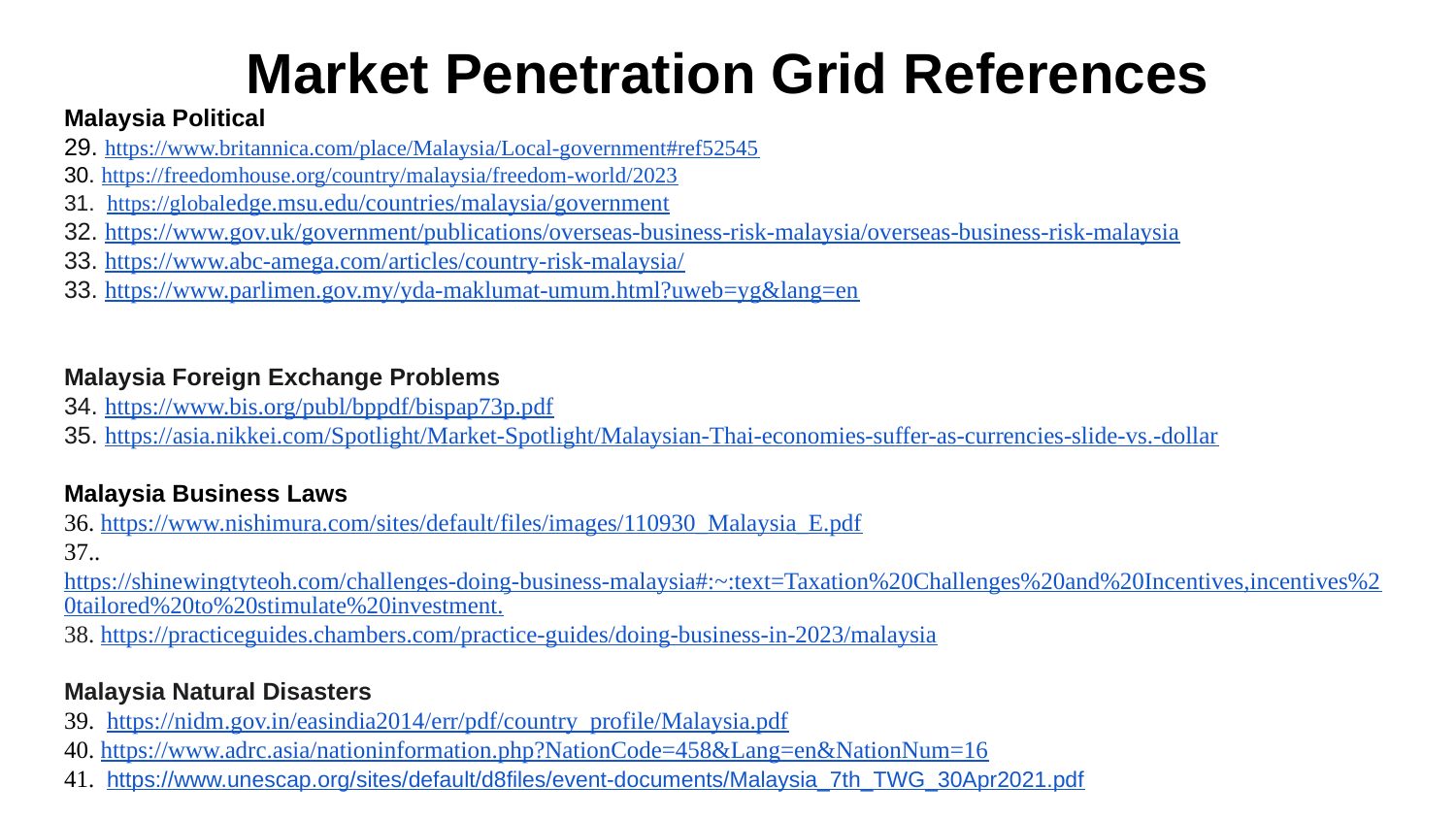

# Market Penetration Grid References
Malaysia Political
29. https://www.britannica.com/place/Malaysia/Local-government#ref52545
30. https://freedomhouse.org/country/malaysia/freedom-world/2023
31.  https://globaledge.msu.edu/countries/malaysia/government
32. https://www.gov.uk/government/publications/overseas-business-risk-malaysia/overseas-business-risk-malaysia
33. https://www.abc-amega.com/articles/country-risk-malaysia/
33. https://www.parlimen.gov.my/yda-maklumat-umum.html?uweb=yg&lang=en

Malaysia Foreign Exchange Problems
34. https://www.bis.org/publ/bppdf/bispap73p.pdf
35. https://asia.nikkei.com/Spotlight/Market-Spotlight/Malaysian-Thai-economies-suffer-as-currencies-slide-vs.-dollar

Malaysia Business Laws
36. https://www.nishimura.com/sites/default/files/images/110930_Malaysia_E.pdf
37..https://shinewingtyteoh.com/challenges-doing-business-malaysia#:~:text=Taxation%20Challenges%20and%20Incentives,incentives%20tailored%20to%20stimulate%20investment.
38. https://practiceguides.chambers.com/practice-guides/doing-business-in-2023/malaysia

Malaysia Natural Disasters
39.  https://nidm.gov.in/easindia2014/err/pdf/country_profile/Malaysia.pdf
40. https://www.adrc.asia/nationinformation.php?NationCode=458&Lang=en&NationNum=16
41.  https://www.unescap.org/sites/default/d8files/event-documents/Malaysia_7th_TWG_30Apr2021.pdf